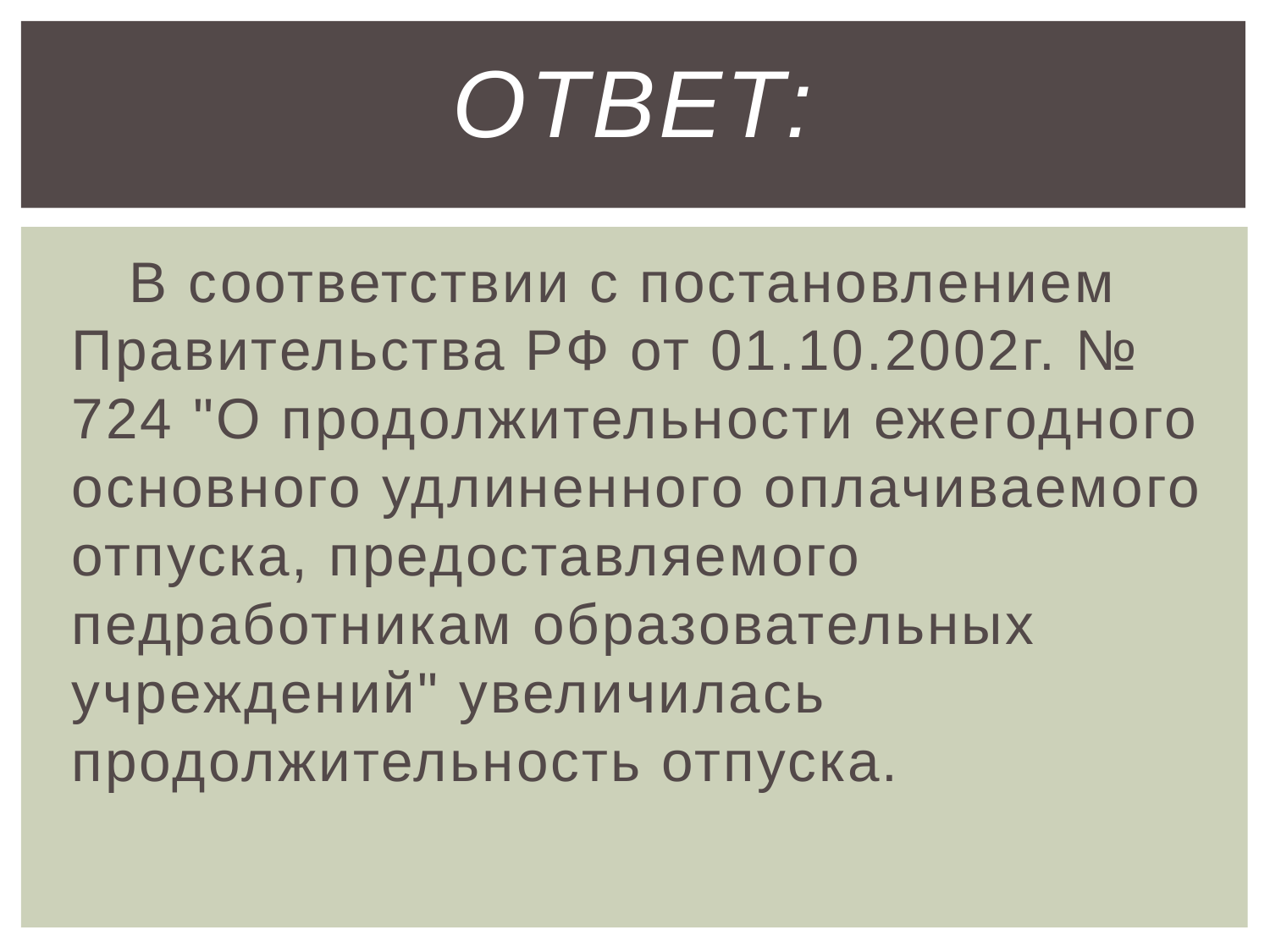

# Ответ:
     В соответствии с постановлением Правительства РФ от 01.10.2002г. № 724 "О продолжительности ежегодного основного удлиненного оплачиваемого отпуска, предоставляемого педработникам образовательных учреждений" увеличилась продолжительность отпуска.